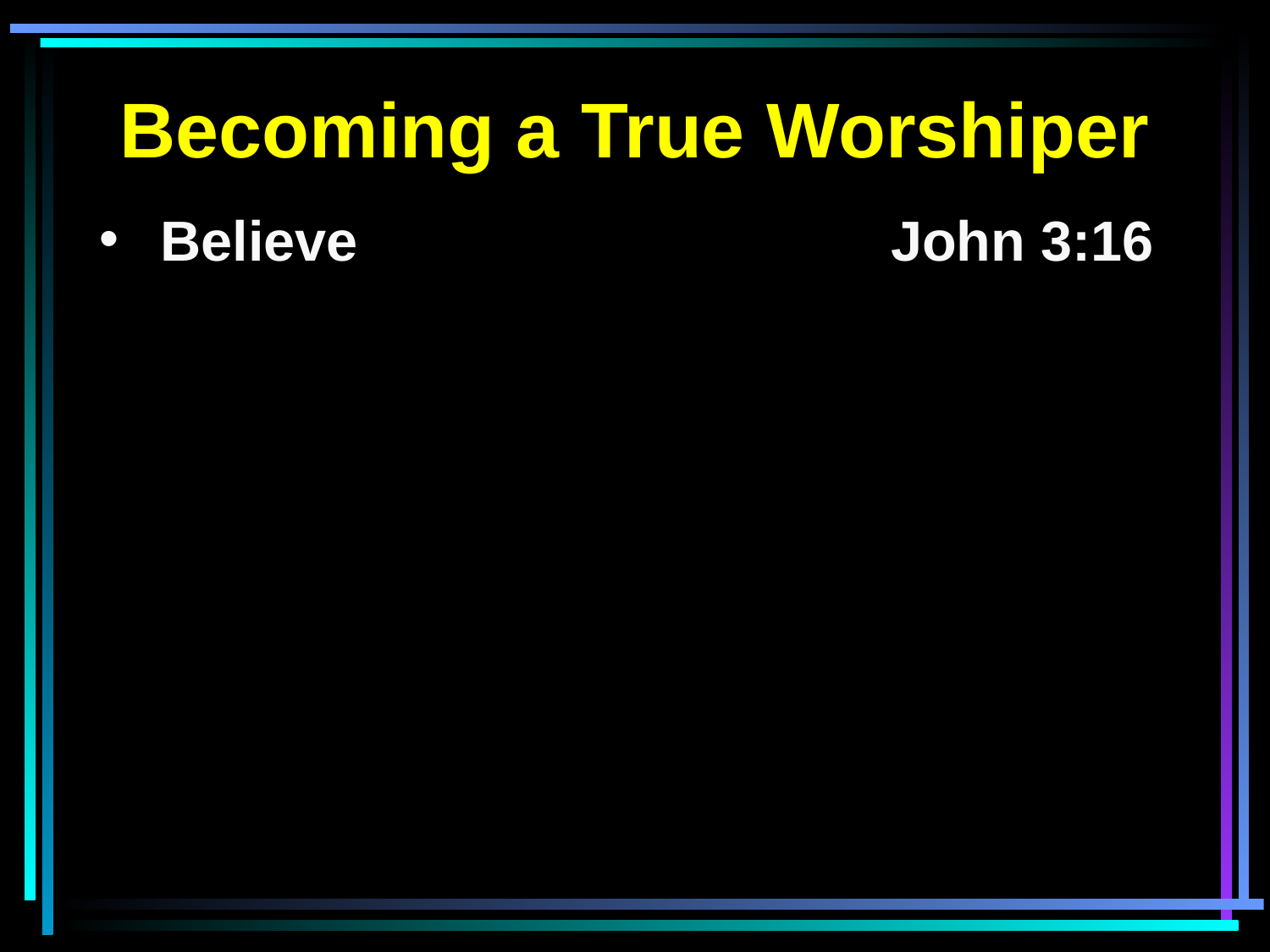

Becoming a True Worshiper
  Believe   				John 3:16